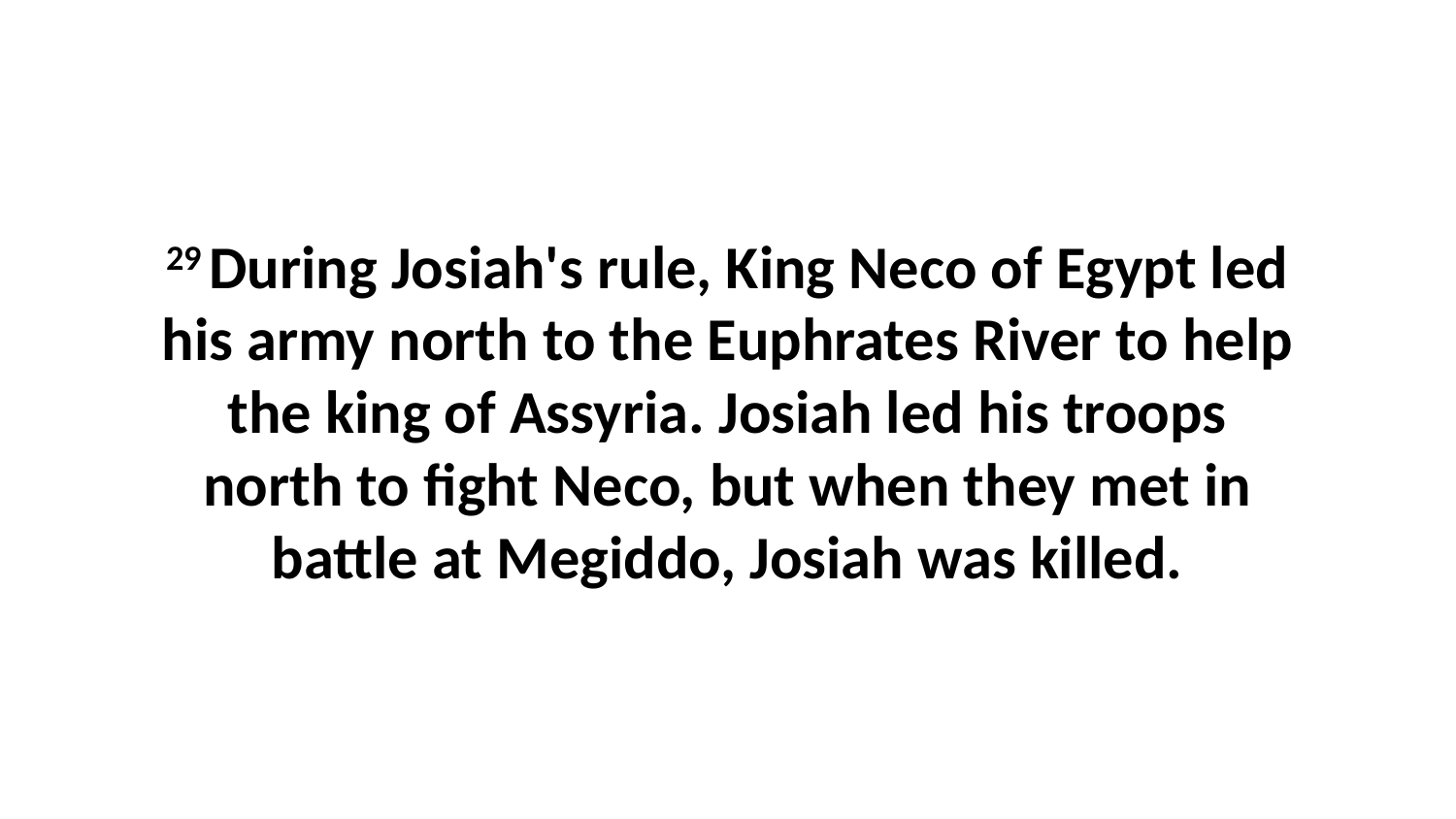

29 During Josiah's rule, King Neco of Egypt led his army north to the Euphrates River to help the king of Assyria. Josiah led his troops north to fight Neco, but when they met in battle at Megiddo, Josiah was killed.